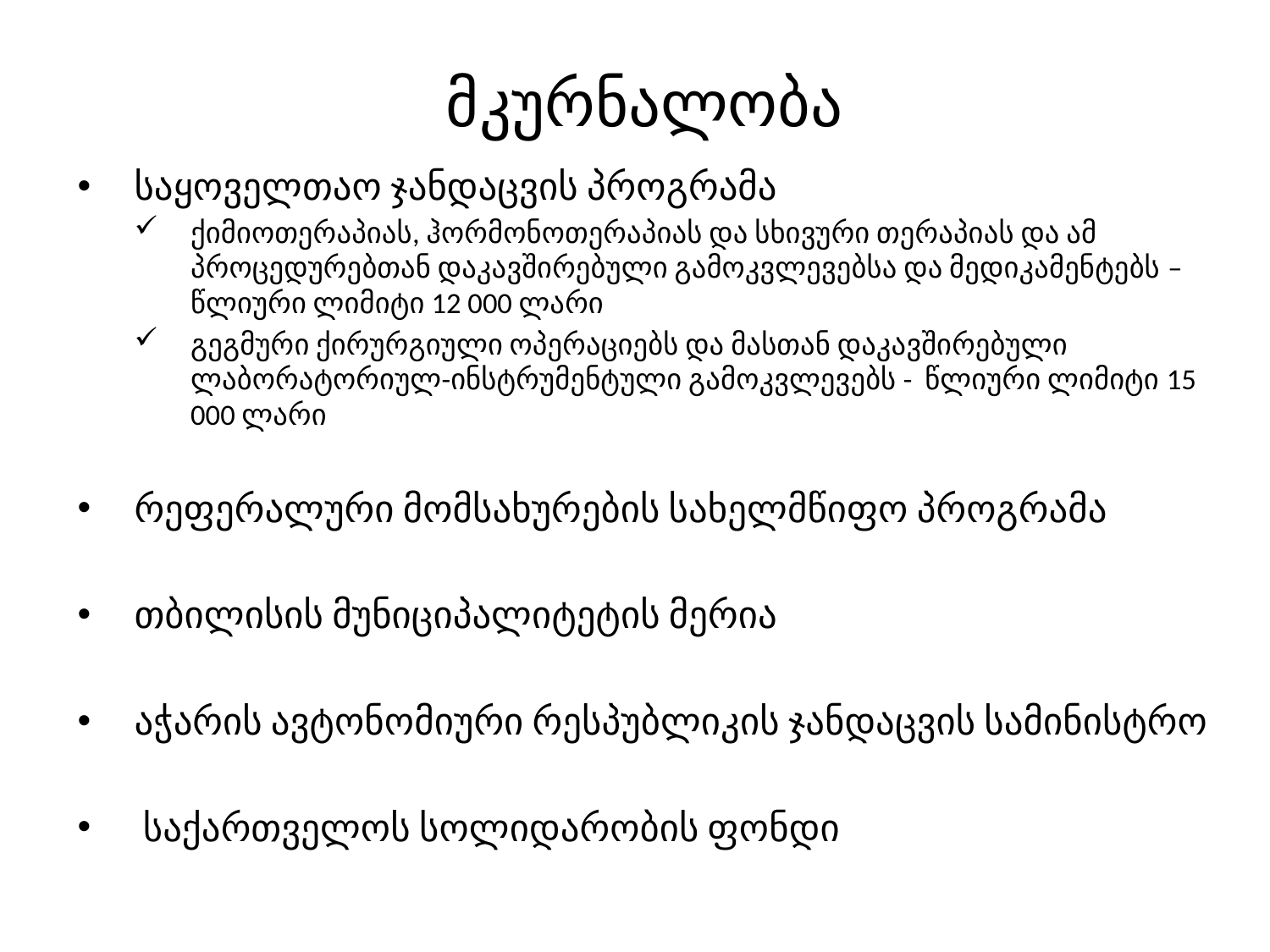

# მკურნალობა
საყოველთაო ჯანდაცვის პროგრამა
ქიმიოთერაპიას, ჰორმონოთერაპიას და სხივური თერაპიას და ამ პროცედურებთან დაკავშირებული გამოკვლევებსა და მედიკამენტებს – წლიური ლიმიტი 12 000 ლარი
გეგმური ქირურგიული ოპერაციებს და მასთან დაკავში­რე­ბუ­ლი ლაბორატორიულ-ინსტრუმენ­ტუ­ლი გამო­კვლევებს -  წლიური ლიმიტი 15 000 ლარი

რეფერალური მომსახურების სახელმწიფო პროგრამა

თბილისის მუნიციპალიტეტის მერია

აჭარის ავტონომიური რესპუბლიკის ჯანდაცვის სამინისტრო

 საქართველოს სოლიდარობის ფონდი